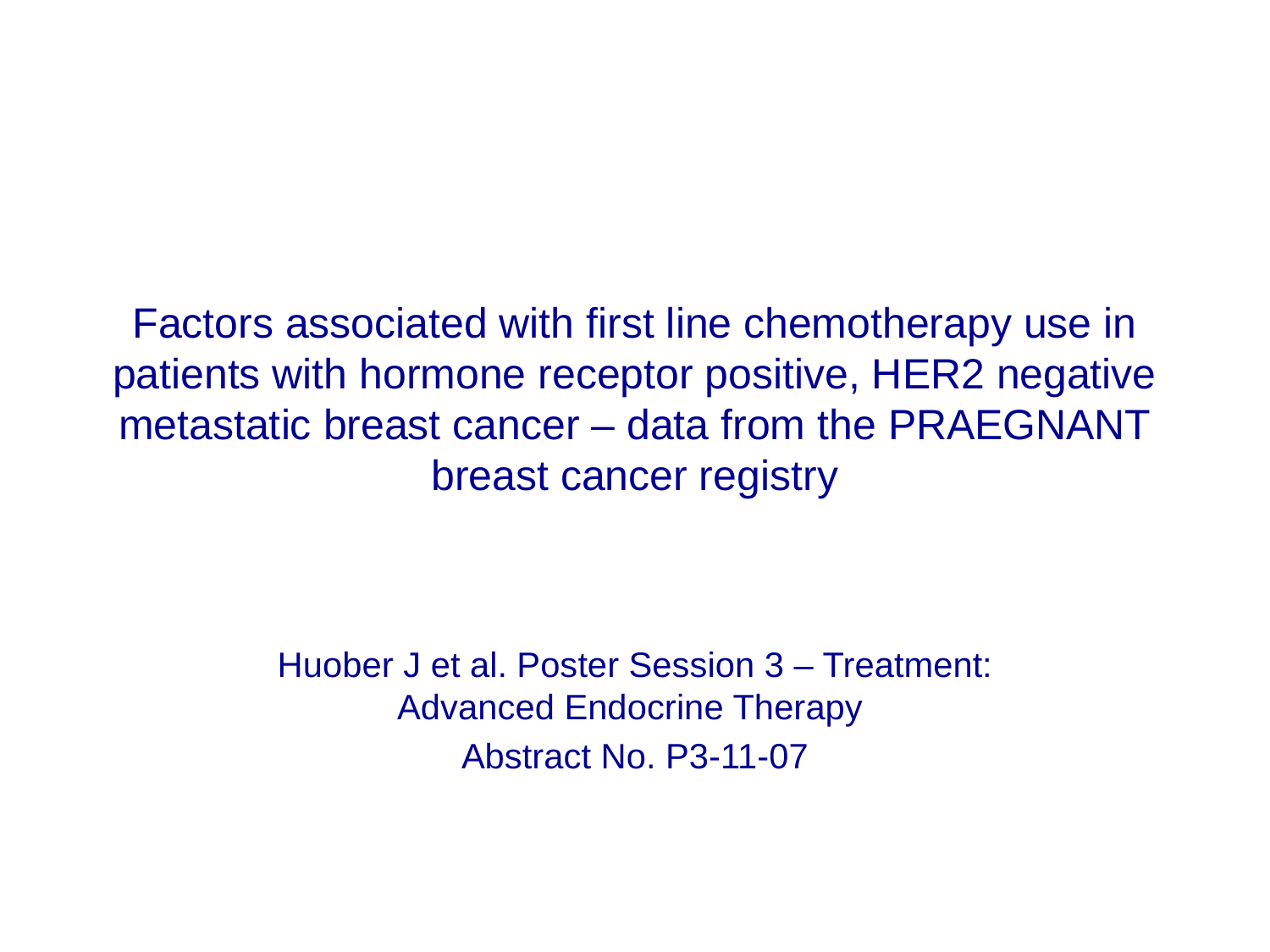

# Factors associated with first line chemotherapy use in patients with hormone receptor positive, HER2 negative metastatic breast cancer – data from the PRAEGNANT breast cancer registry
Huober J et al. Poster Session 3 – Treatment: Advanced Endocrine Therapy
Abstract No. P3-11-07